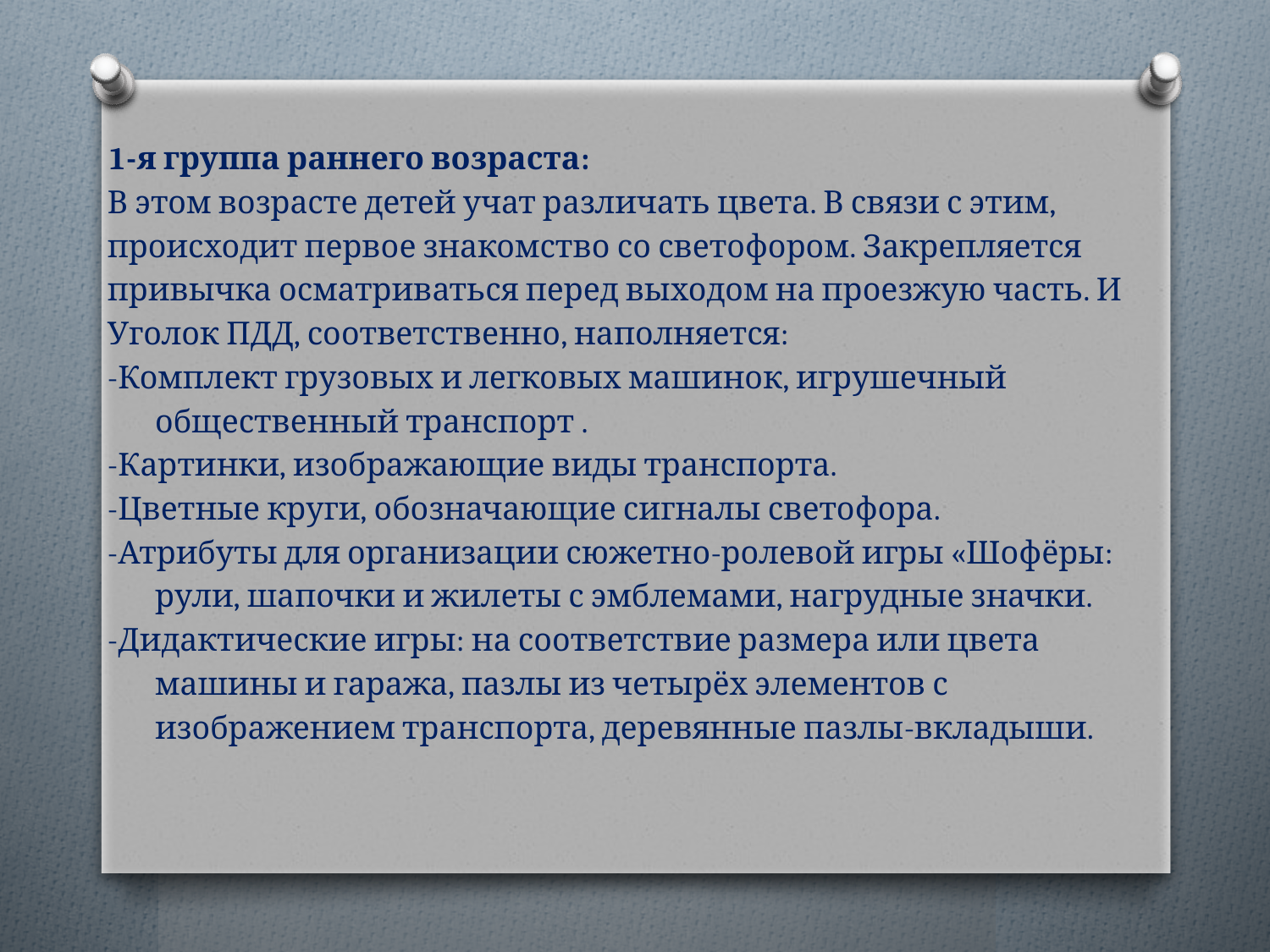

1-я группа раннего возраста:
В этом возрасте детей учат различать цвета. В связи с этим, происходит первое знакомство со светофором. Закрепляется привычка осматриваться перед выходом на проезжую часть. И Уголок ПДД, соответственно, наполняется:
-Комплект грузовых и легковых машинок, игрушечный общественный транспорт .
-Картинки, изображающие виды транспорта.
-Цветные круги, обозначающие сигналы светофора.
-Атрибуты для организации сюжетно-ролевой игры «Шофёры: рули, шапочки и жилеты с эмблемами, нагрудные значки.
-Дидактические игры: на соответствие размера или цвета машины и гаража, пазлы из четырёх элементов с изображением транспорта, деревянные пазлы-вкладыши.